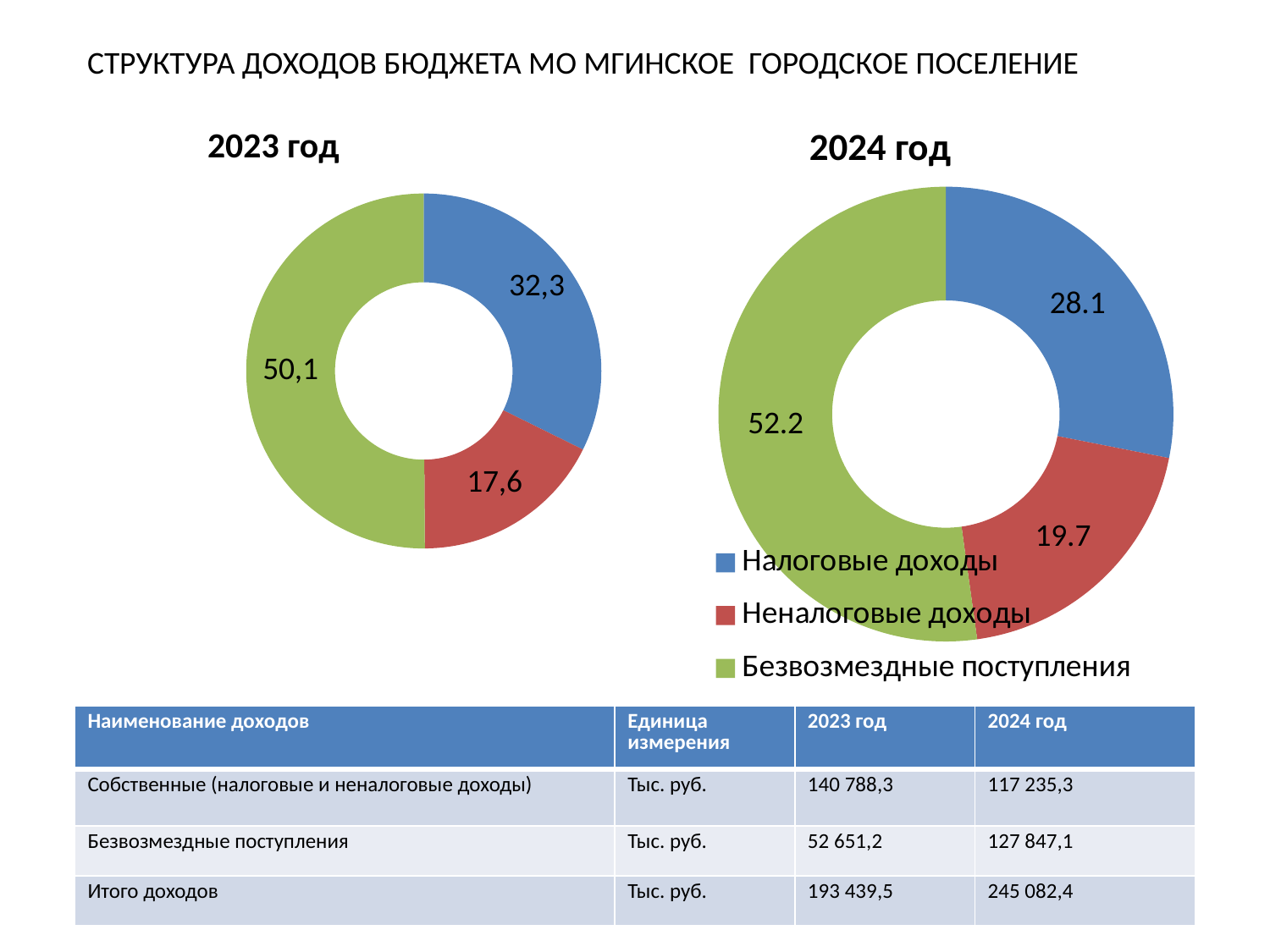

СТРУКТУРА ДОХОДОВ БЮДЖЕТА МО МГИНСКОЕ  ГОРОДСКОЕ ПОСЕЛЕНИЕ
2023 год
2024 год

### Chart

| Category | Продажи |
|---|---|
| Налоговые доходы | 28.1 |
| Неналоговые доходы | 19.7 |
| Безвозмездные поступления | 52.2 |

### Chart

| Category | Продажи |
|---|---|
| Налоговые доходы | 32.300000000000004 |
| Неналоговые доходы | 17.6 |
| Безвозмездные поступления | 50.1 |

### Chart: 2019 год

| Category |
|---|
| Наименование доходов | Единица измерения | 2023 год | 2024 год |
| --- | --- | --- | --- |
| Собственные (налоговые и неналоговые доходы) | Тыс. руб. | 140 788,3 | 117 235,3 |
| Безвозмездные поступления | Тыс. руб. | 52 651,2 | 127 847,1 |
| Итого доходов | Тыс. руб. | 193 439,5 | 245 082,4 |